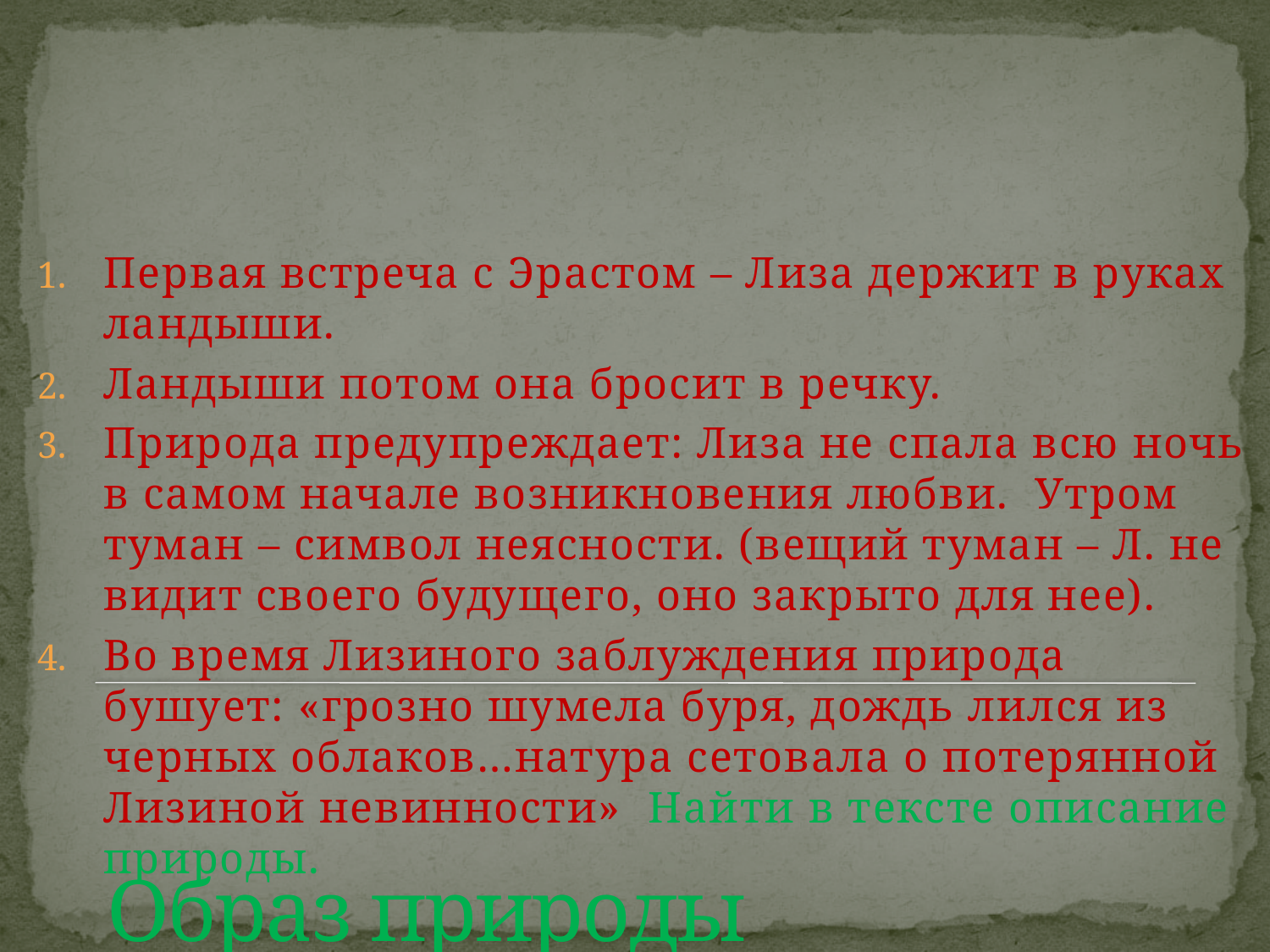

Первая встреча с Эрастом – Лиза держит в руках ландыши.
Ландыши потом она бросит в речку.
Природа предупреждает: Лиза не спала всю ночь в самом начале возникновения любви.  Утром туман – символ неясности. (вещий туман – Л. не видит своего будущего, оно закрыто для нее).
Во время Лизиного заблуждения природа бушует: «грозно шумела буря, дождь лился из черных облаков…натура сетовала о потерянной Лизиной невинности»  Найти в тексте описание природы.

# Образ природы